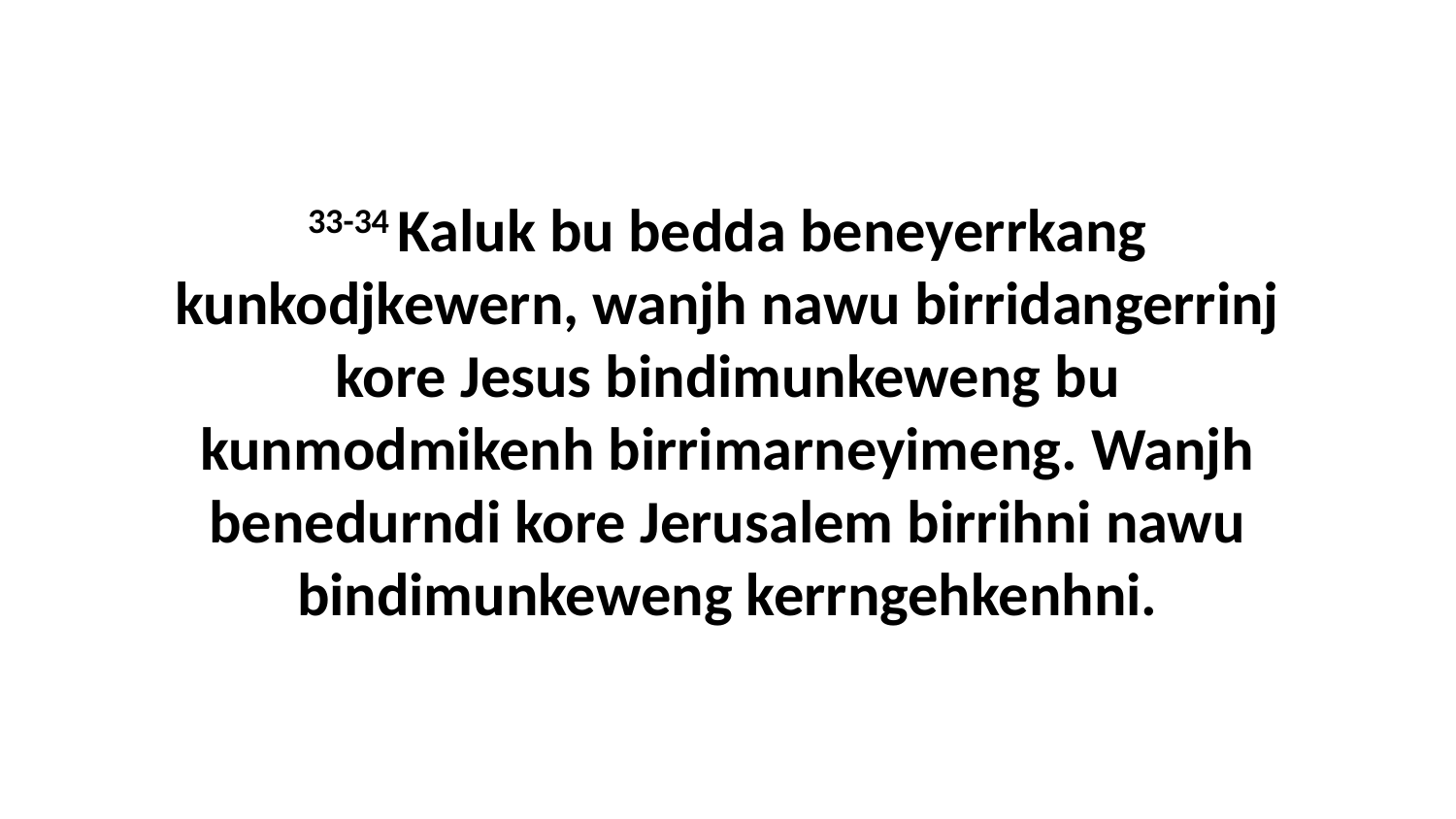

33-34 Kaluk bu bedda beneyerrkang kunkodjkewern, wanjh nawu birridangerrinj kore Jesus bindimunkeweng bu kunmodmikenh birrimarneyimeng. Wanjh benedurndi kore Jerusalem birrihni nawu bindimunkeweng kerrngehkenhni.